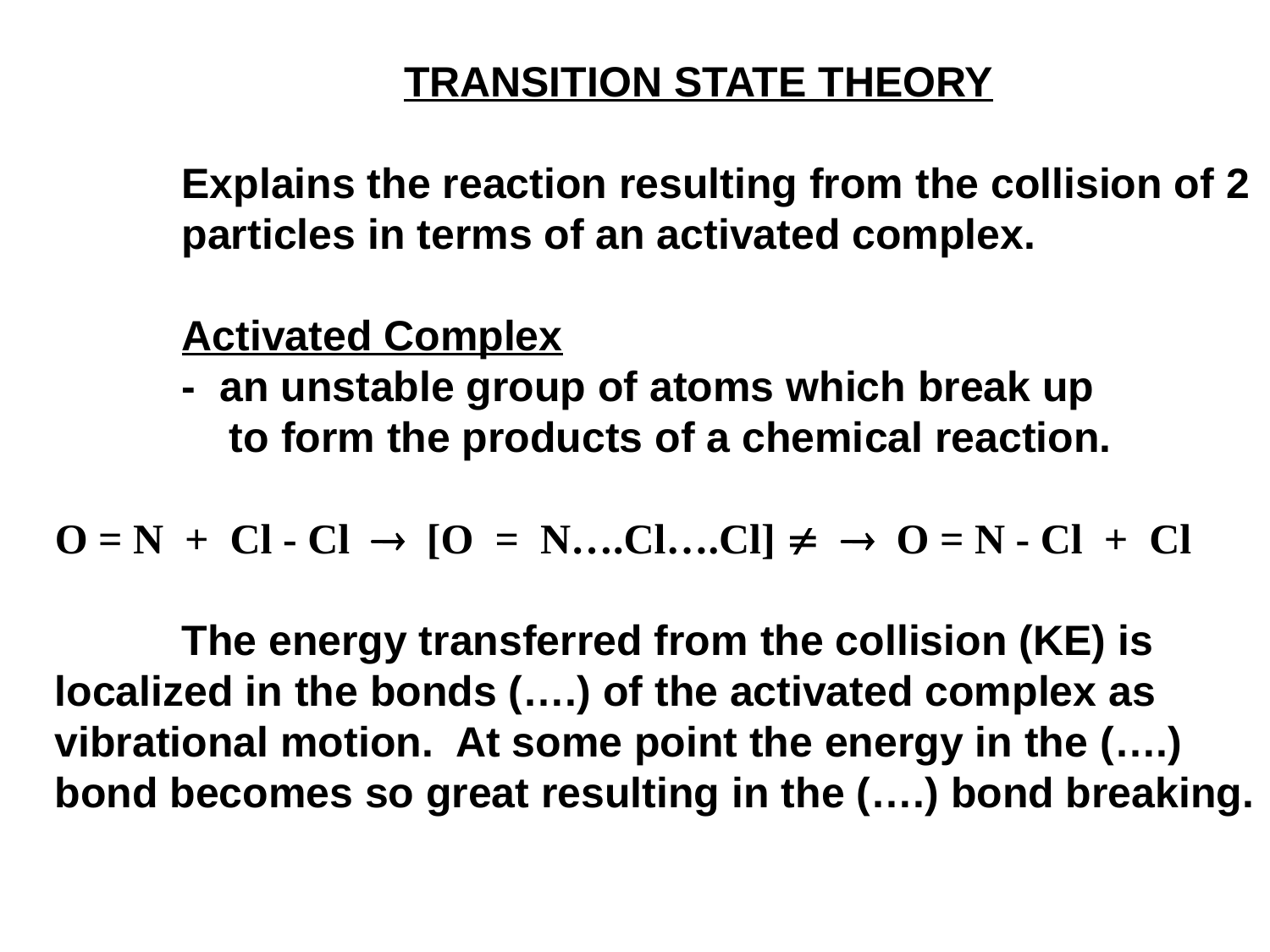

TRANSITION STATE THEORY

	Explains the reaction resulting from the collision of 2
	particles in terms of an activated complex.

	Activated Complex
	-  an unstable group of atoms which break up
	    to form the products of a chemical reaction.

O = N  +  Cl - Cl  →  [O  =  N….Cl….Cl] ≠  →  O = N - Cl  +  Cl

	The energy transferred from the collision (KE) is localized in the bonds (….) of the activated complex as vibrational motion.  At some point the energy in the (….) bond becomes so great resulting in the (….) bond breaking.